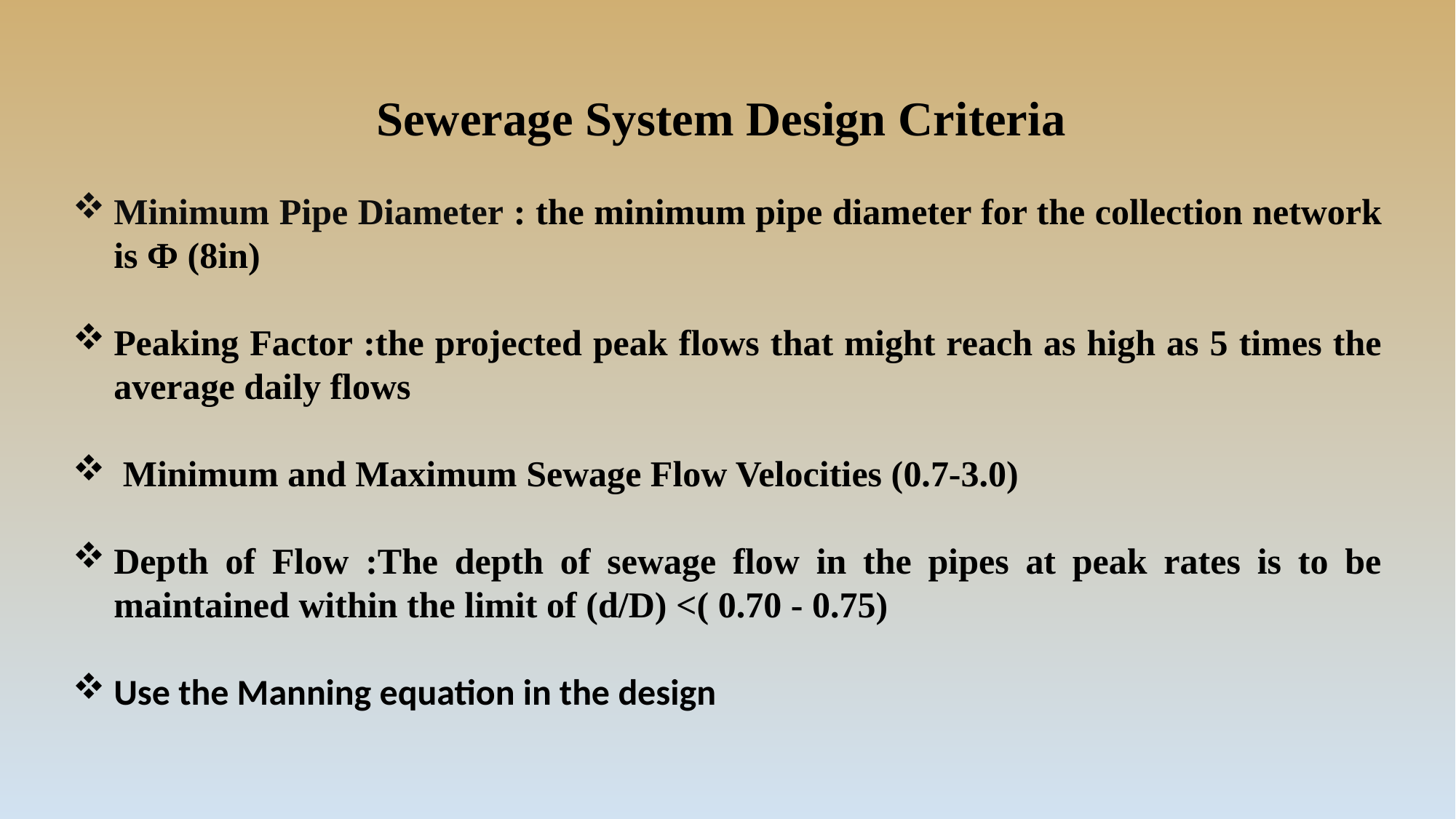

# Sewerage System Design Criteria
Minimum Pipe Diameter : the minimum pipe diameter for the collection network is Ф (8in)

Peaking Factor :the projected peak flows that might reach as high as 5 times the average daily flows

 Minimum and Maximum Sewage Flow Velocities (0.7-3.0)

Depth of Flow :The depth of sewage flow in the pipes at peak rates is to be maintained within the limit of (d/D) <( 0.70 - 0.75)

Use the Manning equation in the design